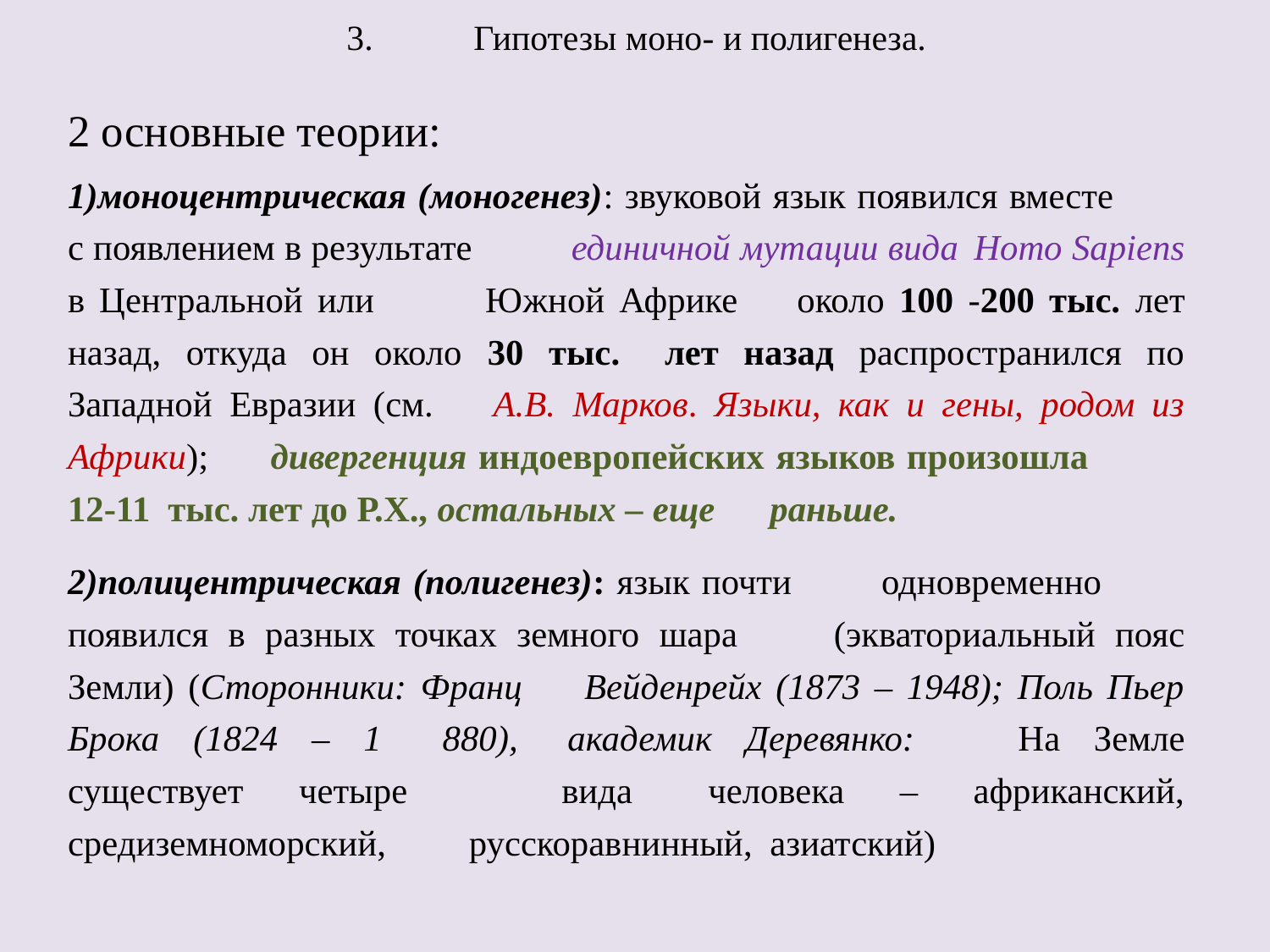

# 3.	Гипотезы моно- и полигенеза.
2 основные теории:
1)моноцентрическая (моногенез): звуковой язык появился вместе 	с появлением в результате 	единичной мутации вида 	Homo Sapiens в Центральной или 	Южной Африке 	около 100 -200 тыс. лет назад, откуда он около 30 тыс. 	лет назад распространился по Западной Евразии (см. 	А.В. Марков. Языки, как и гены, родом из Африки); 	дивергенция индоевропейских языков произошла  	12-11 	тыс. лет до Р.Х., остальных – еще 	раньше.
2)полицентрическая (полигенез): язык почти 	одновременно 	появился в разных точках земного шара 	(экваториальный пояс Земли) (Сторонники: Франц 	Вейденрейх (1873 – 1948); Поль Пьер Брока (1824 – 1	880), 	академик Деревянко: 	На Земле существует четыре 	вида 	человека – африканский, средиземноморский, 	русскоравнинный, 	азиатский)